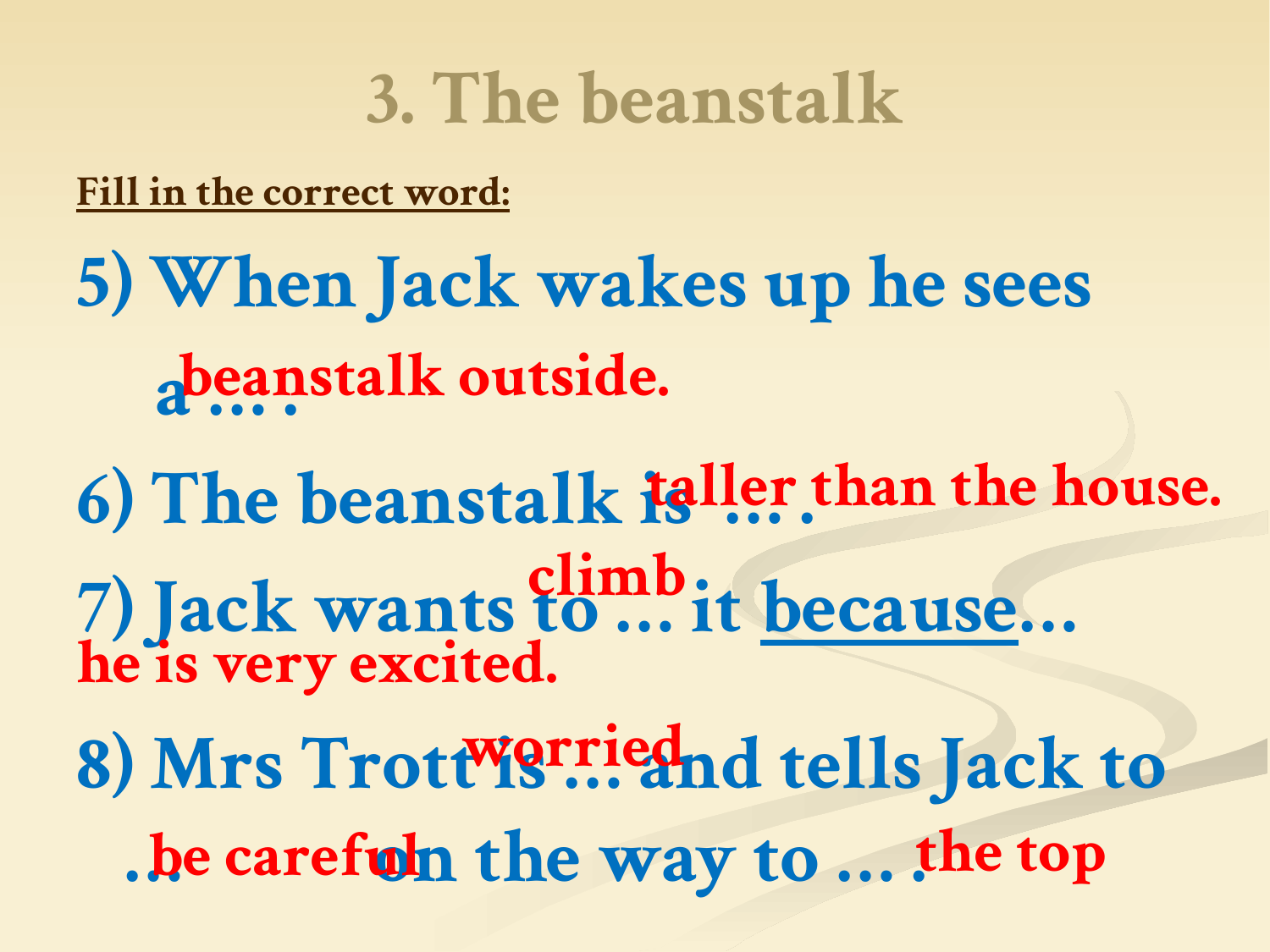

# 3. The beanstalk
Fill in the correct word:
5) When Jack wakes up he sees
     a … .
6) The beanstalk is  … .
7) Jack wants to … it because…
he is very excited.
8) Mrs Trott is … and tells Jack to …            on the way to … .

beanstalk outside.
taller than the house.
climb
worried
the top
be careful